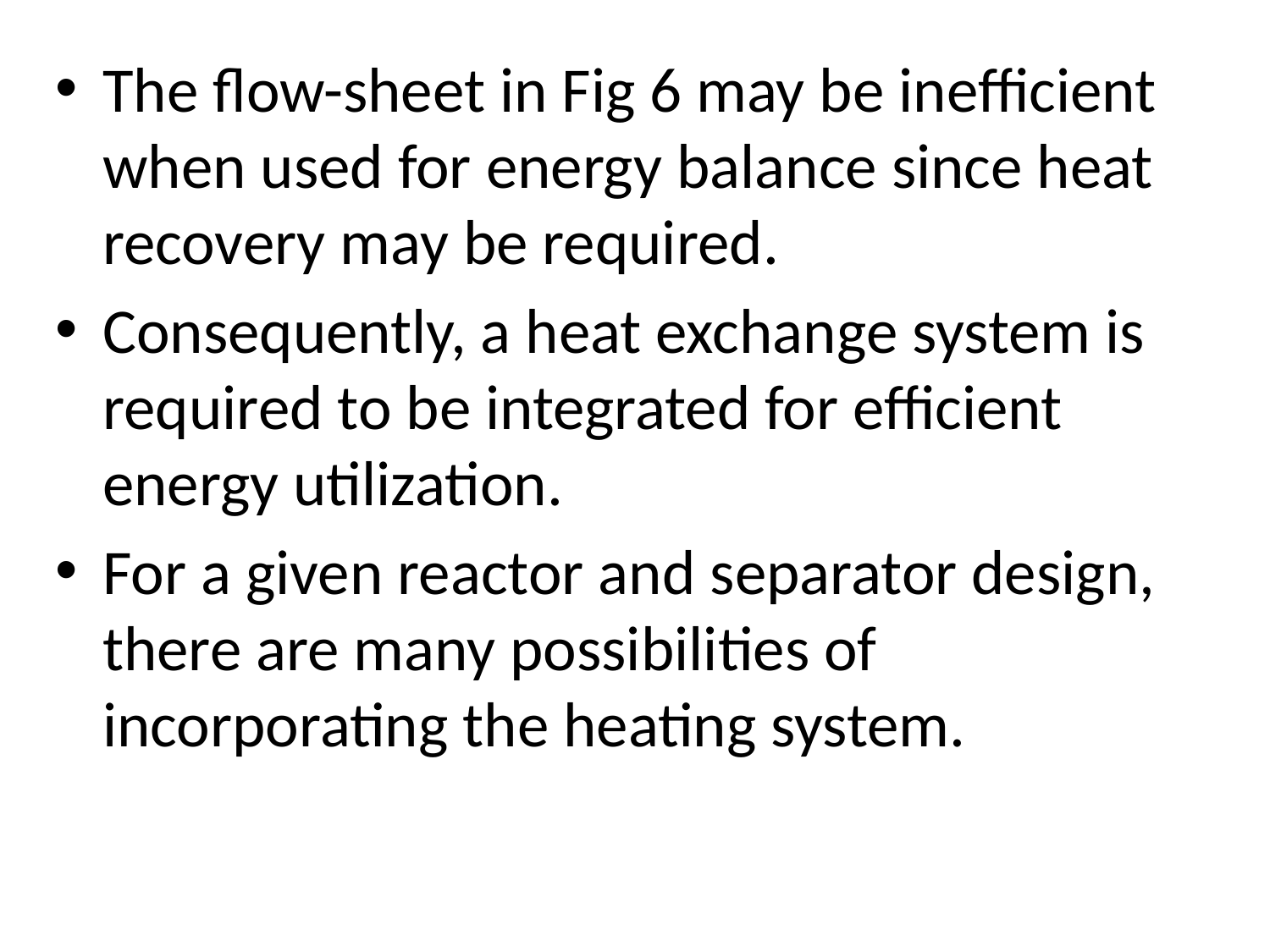

The flow-sheet in Fig 6 may be inefficient when used for energy balance since heat recovery may be required.
Consequently, a heat exchange system is required to be integrated for efficient energy utilization.
For a given reactor and separator design, there are many possibilities of incorporating the heating system.